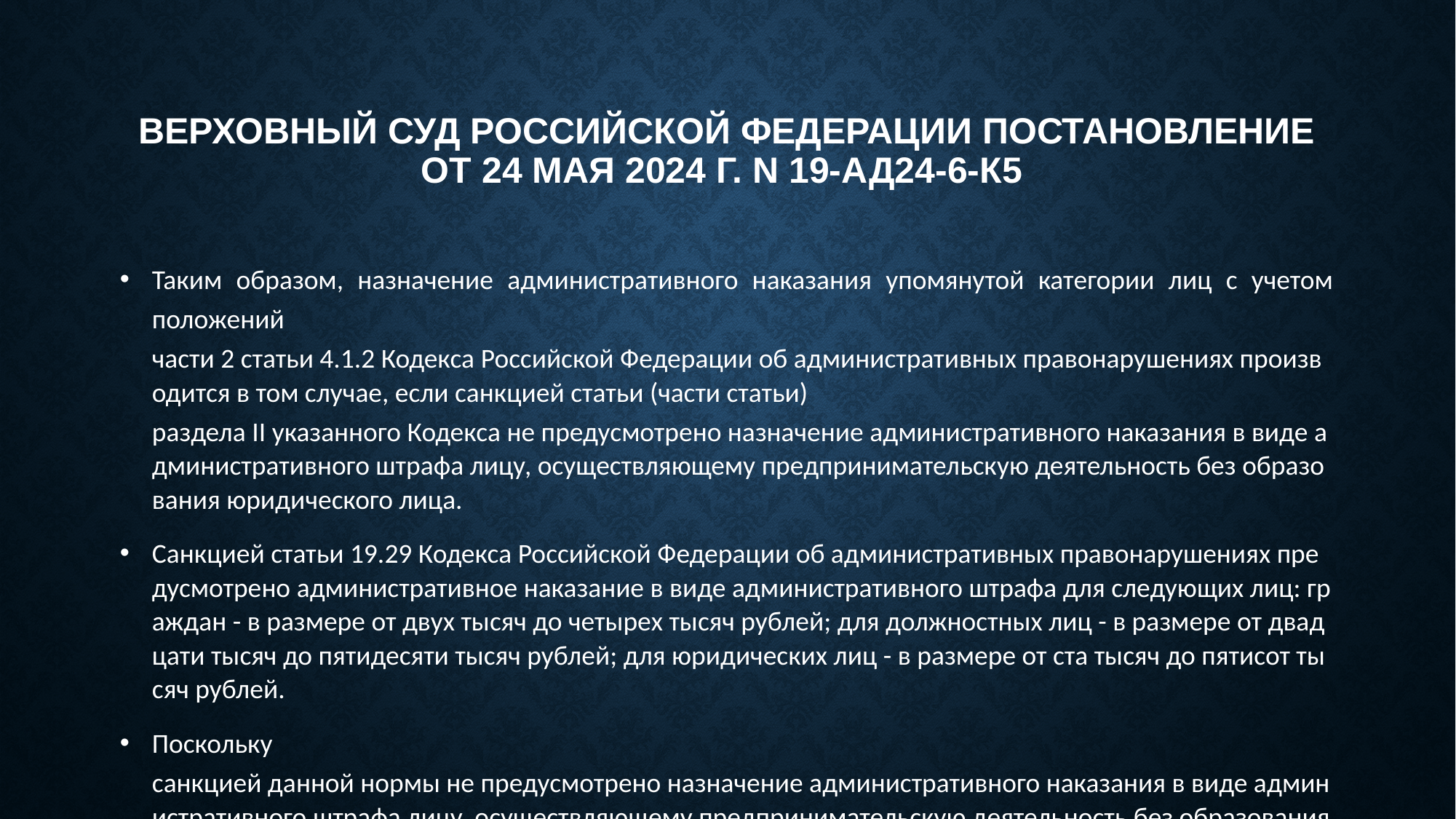

# ВЕРХОВНЫЙ СУД РОССИЙСКОЙ ФЕДЕРАЦИИ ПОСТАНОВЛЕНИЕ от 24 мая 2024 г. N 19-АД24-6-К5
Таким образом, назначение административного наказания упомянутой категории лиц с учетом положений части 2 статьи 4.1.2 Кодекса Российской Федерации об административных правонарушениях производится в том случае, если санкцией статьи (части статьи) раздела II указанного Кодекса не предусмотрено назначение административного наказания в виде административного штрафа лицу, осуществляющему предпринимательскую деятельность без образования юридического лица.
Санкцией статьи 19.29 Кодекса Российской Федерации об административных правонарушениях предусмотрено административное наказание в виде административного штрафа для следующих лиц: граждан - в размере от двух тысяч до четырех тысяч рублей; для должностных лиц - в размере от двадцати тысяч до пятидесяти тысяч рублей; для юридических лиц - в размере от ста тысяч до пятисот тысяч рублей.
Поскольку санкцией данной нормы не предусмотрено назначение административного наказания в виде административного штрафа лицу, осуществляющему предпринимательскую деятельность без образования юридического лица, то административное наказание в рассматриваемом случае назначается, в частности, юридическим лицам, являющимся субъектами малого и среднего предпринимательства, отнесенным к малым предприятиям, включенным по состоянию на момент совершения административного правонарушения в Единый реестр субъектов малого и среднего предпринимательства, с учетом положений части 2 статьи 4.1.2 Кодекса Российской Федерации об административных правонарушениях - в пределах от 50 000 рублей до 250 000 рублей.